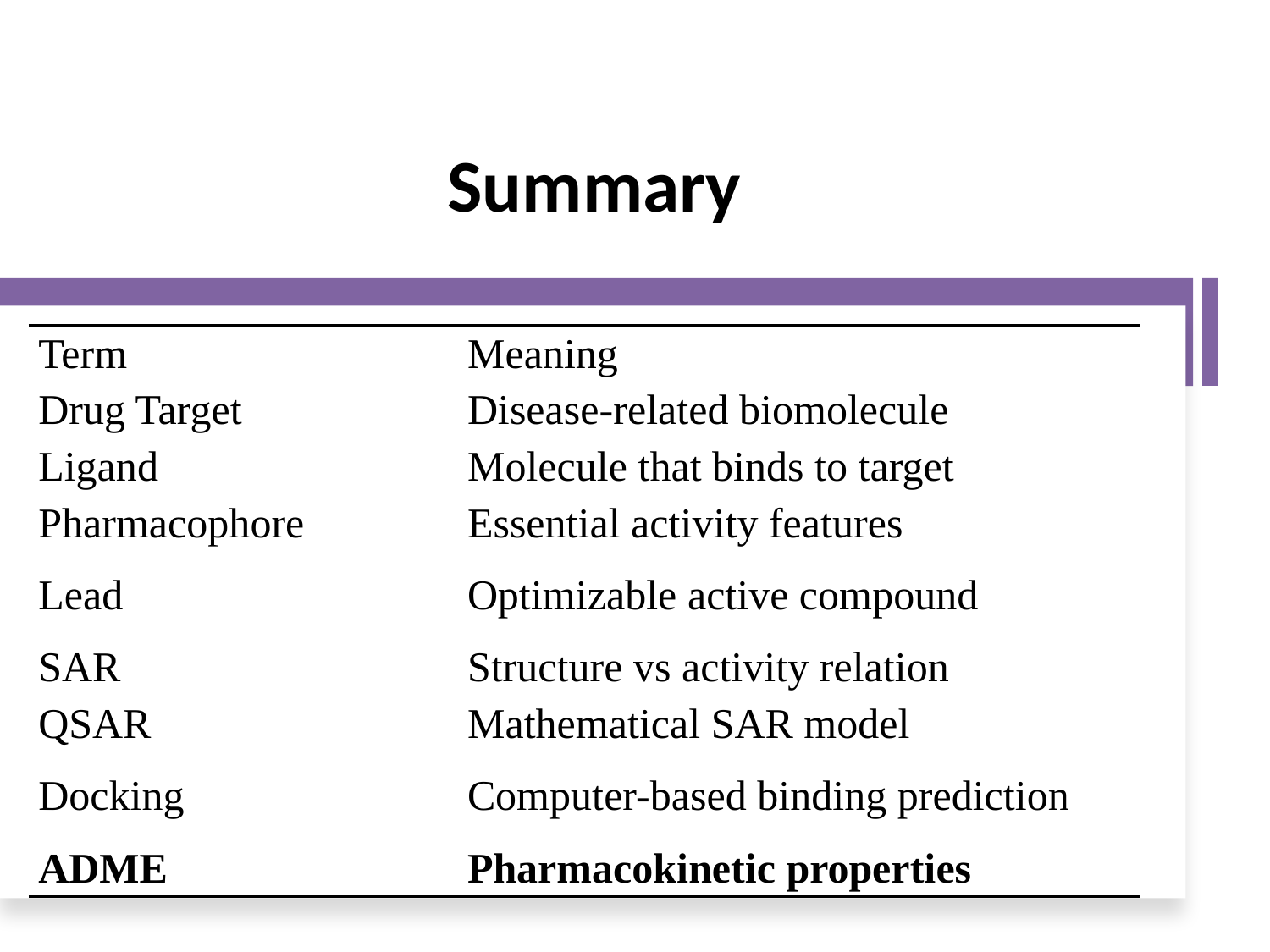

# Summary

| Term | Meaning |
| --- | --- |
| Drug Target | Disease-related biomolecule |
| Ligand | Molecule that binds to target |
| Pharmacophore | Essential activity features |
| Lead | Optimizable active compound |
| SAR | Structure vs activity relation |
| QSAR | Mathematical SAR model |
| Docking | Computer-based binding prediction |
| ADME | Pharmacokinetic properties |